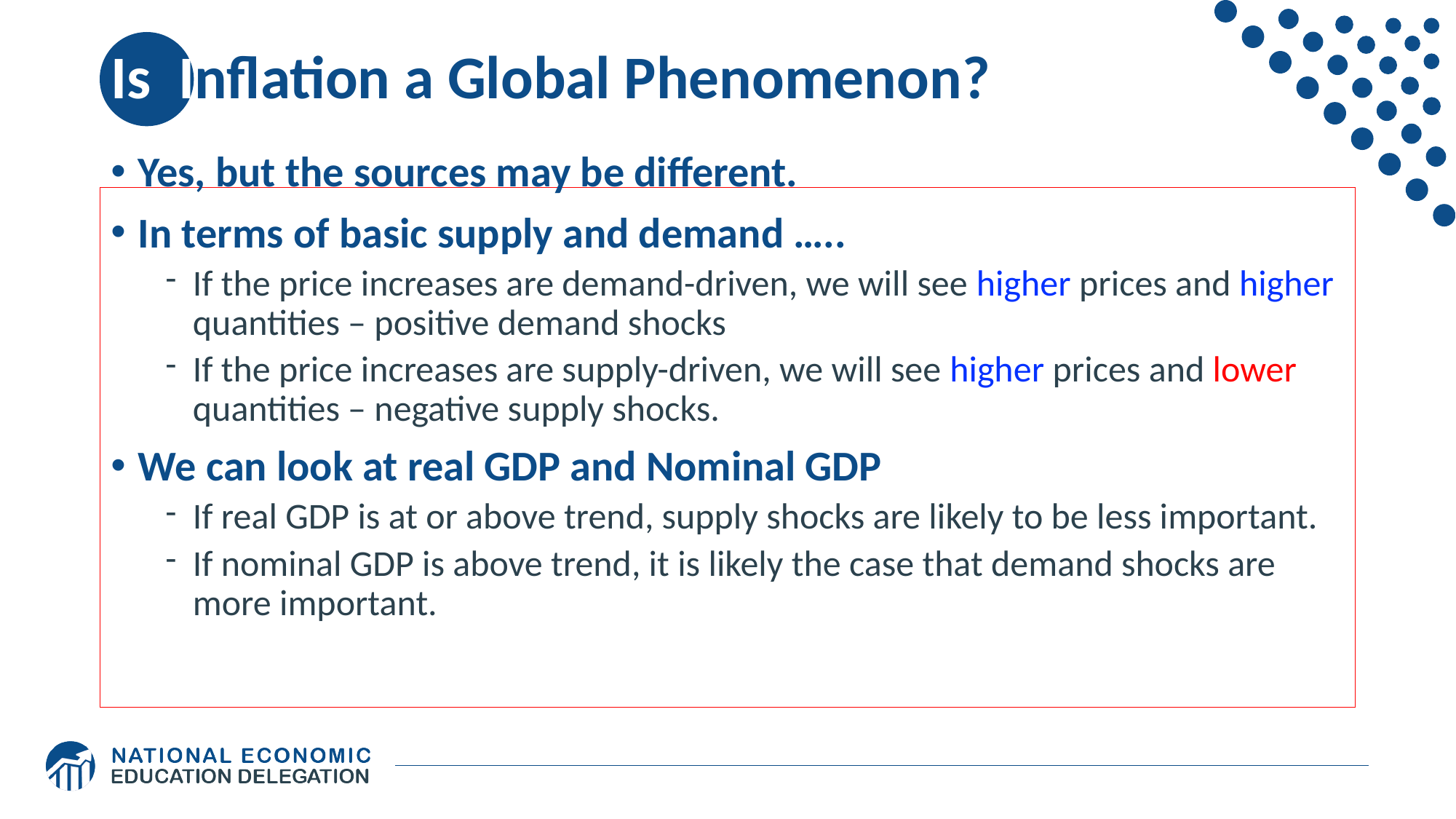

# Is  Inflation a Global Phenomenon?
Yes, but the sources may be different.
In terms of basic supply and demand …..
If the price increases are demand-driven, we will see higher prices and higher quantities – positive demand shocks
If the price increases are supply-driven, we will see higher prices and lower quantities – negative supply shocks.
We can look at real GDP and Nominal GDP
If real GDP is at or above trend, supply shocks are likely to be less important.
If nominal GDP is above trend, it is likely the case that demand shocks are more important.